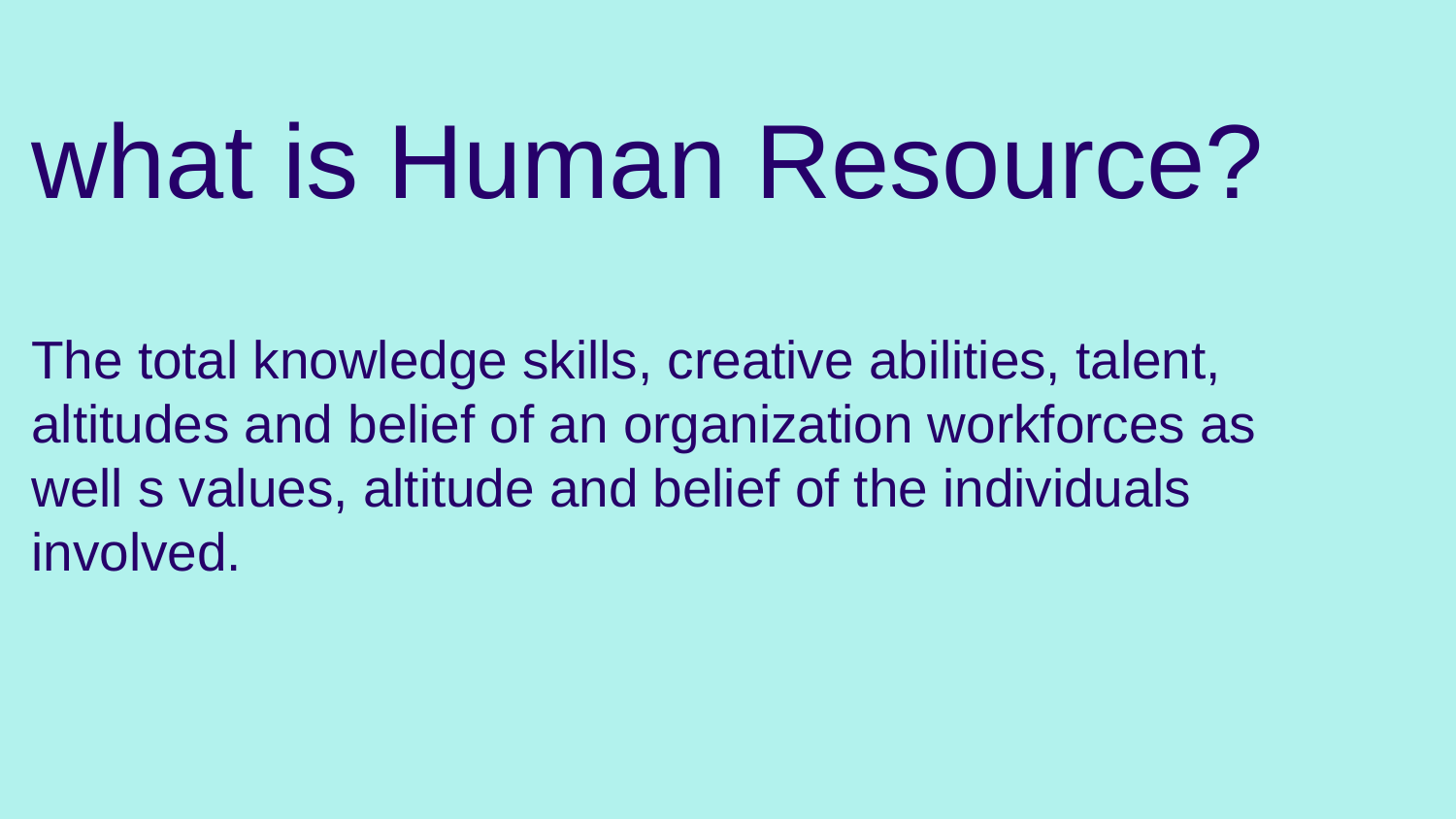

# what is Human Resource?
The total knowledge skills, creative abilities, talent, altitudes and belief of an organization workforces as well s values, altitude and belief of the individuals involved.